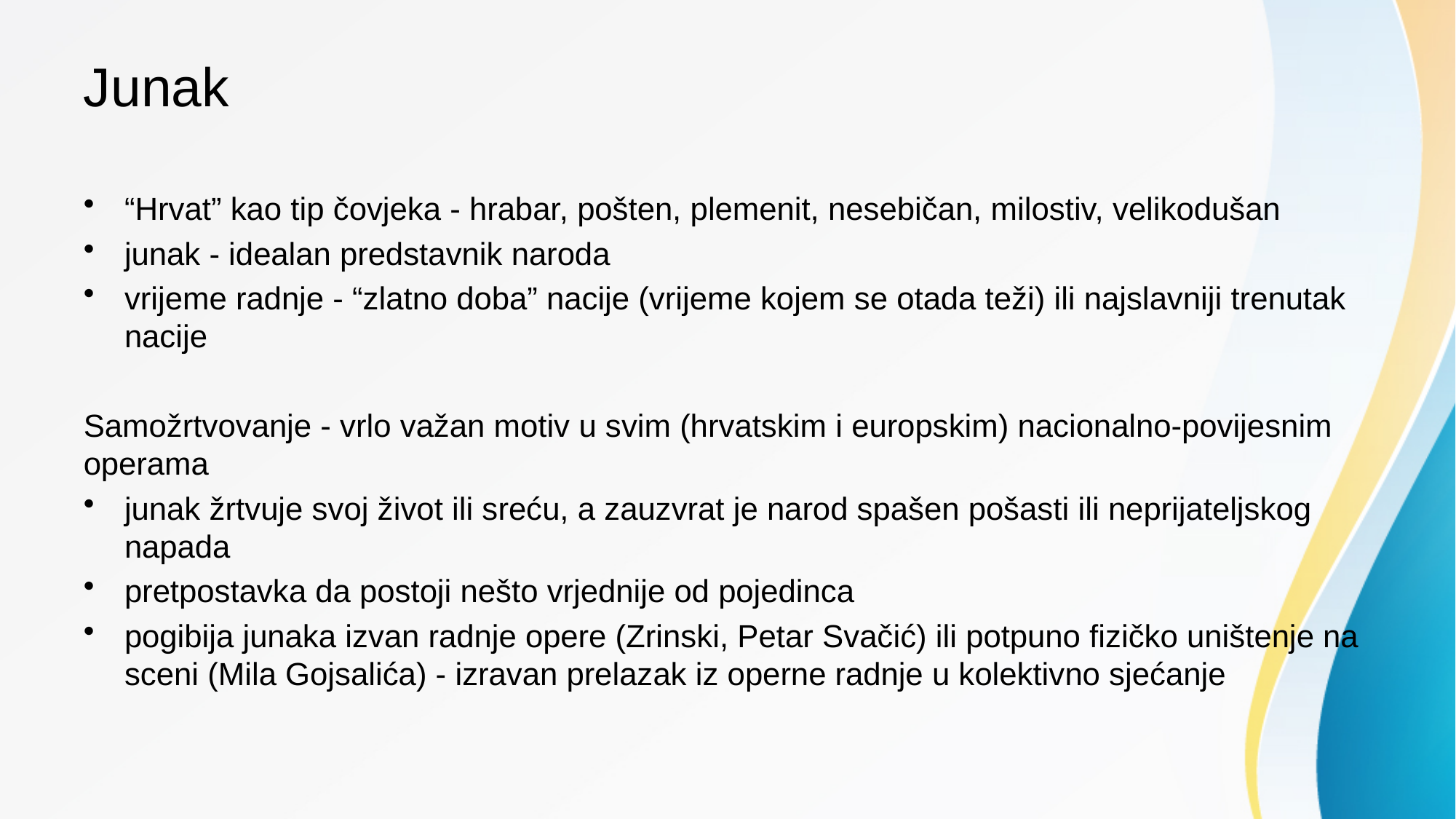

# Junak
“Hrvat” kao tip čovjeka - hrabar, pošten, plemenit, nesebičan, milostiv, velikodušan
junak - idealan predstavnik naroda
vrijeme radnje - “zlatno doba” nacije (vrijeme kojem se otada teži) ili najslavniji trenutak nacije

Samožrtvovanje - vrlo važan motiv u svim (hrvatskim i europskim) nacionalno-povijesnim operama
junak žrtvuje svoj život ili sreću, a zauzvrat je narod spašen pošasti ili neprijateljskog napada
pretpostavka da postoji nešto vrjednije od pojedinca
pogibija junaka izvan radnje opere (Zrinski, Petar Svačić) ili potpuno fizičko uništenje na sceni (Mila Gojsalića) - izravan prelazak iz operne radnje u kolektivno sjećanje